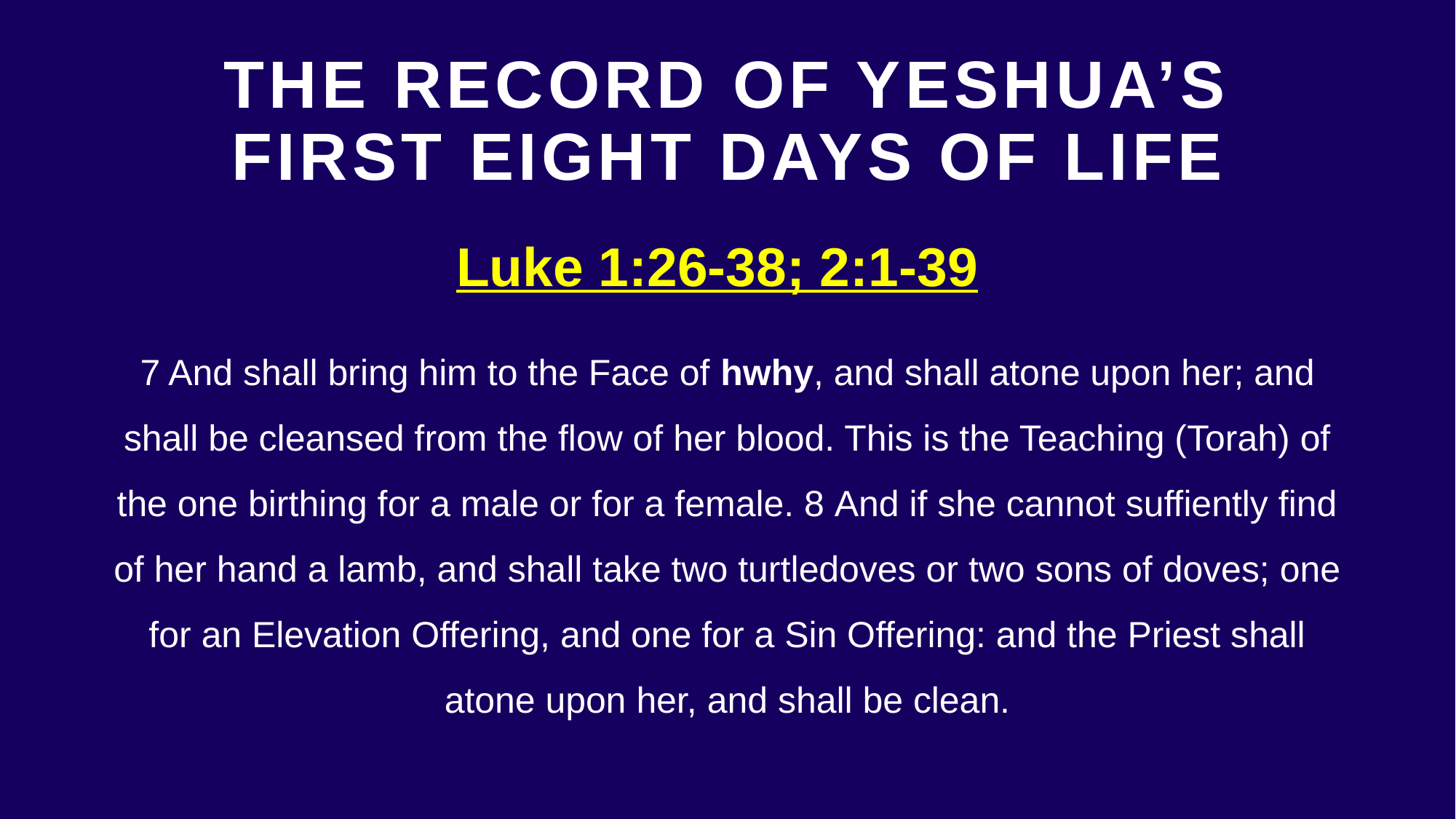

# The Record Of Yeshua’s first eight days of life
Luke 1:26-38; 2:1-39
7 And shall bring him to the Face of hwhy, and shall atone upon her; and shall be cleansed from the flow of her blood. This is the Teaching (Torah) of the one birthing for a male or for a female. 8 And if she cannot suffiently find of her hand a lamb, and shall take two turtledoves or two sons of doves; one for an Elevation Offering, and one for a Sin Offering: and the Priest shall atone upon her, and shall be clean.